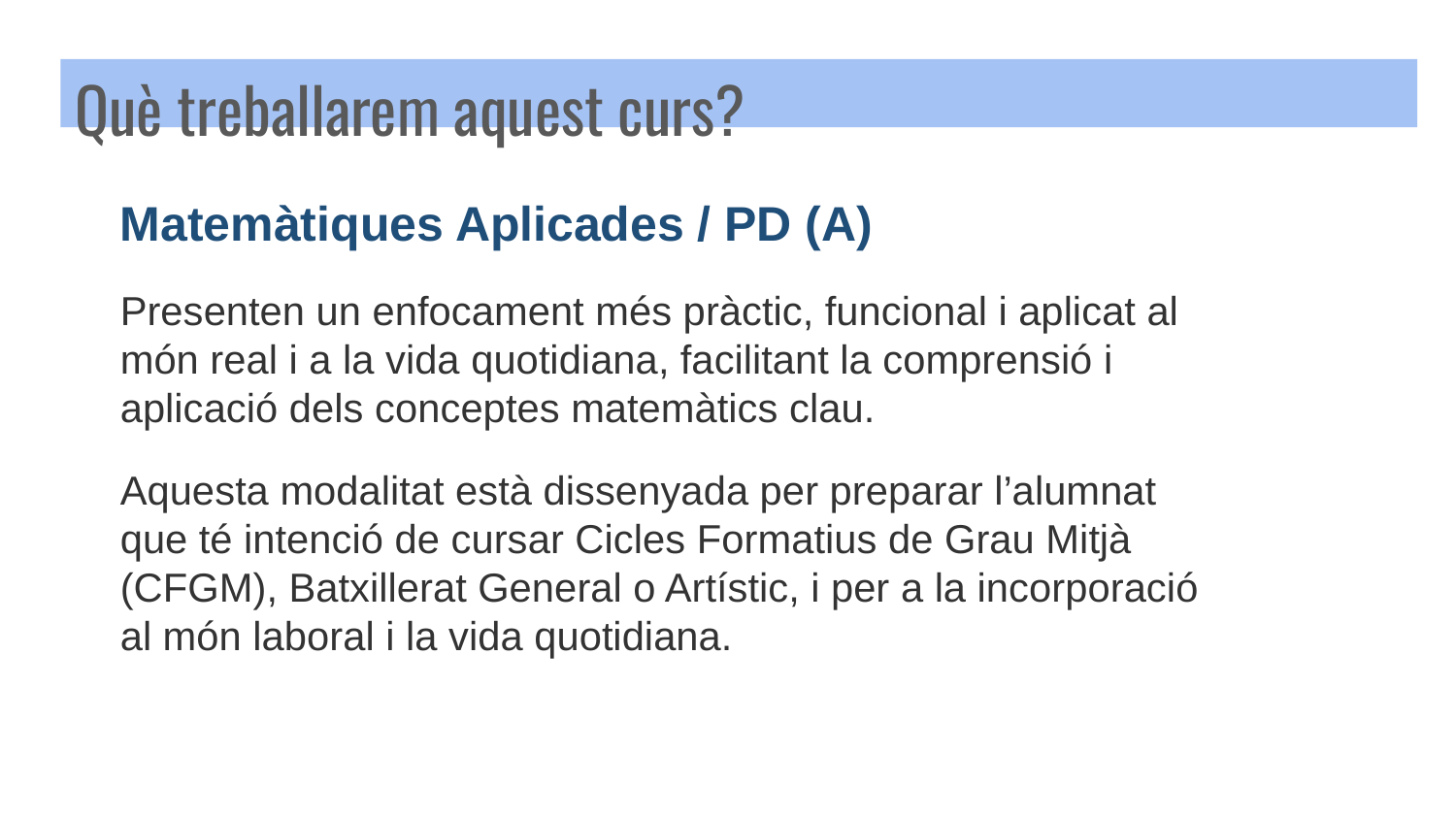

Què treballarem aquest curs?
Matemàtiques Aplicades / PD (A)

Presenten un enfocament més pràctic, funcional i aplicat al món real i a la vida quotidiana, facilitant la comprensió i aplicació dels conceptes matemàtics clau.

Aquesta modalitat està dissenyada per preparar l’alumnat que té intenció de cursar Cicles Formatius de Grau Mitjà (CFGM), Batxillerat General o Artístic, i per a la incorporació al món laboral i la vida quotidiana.